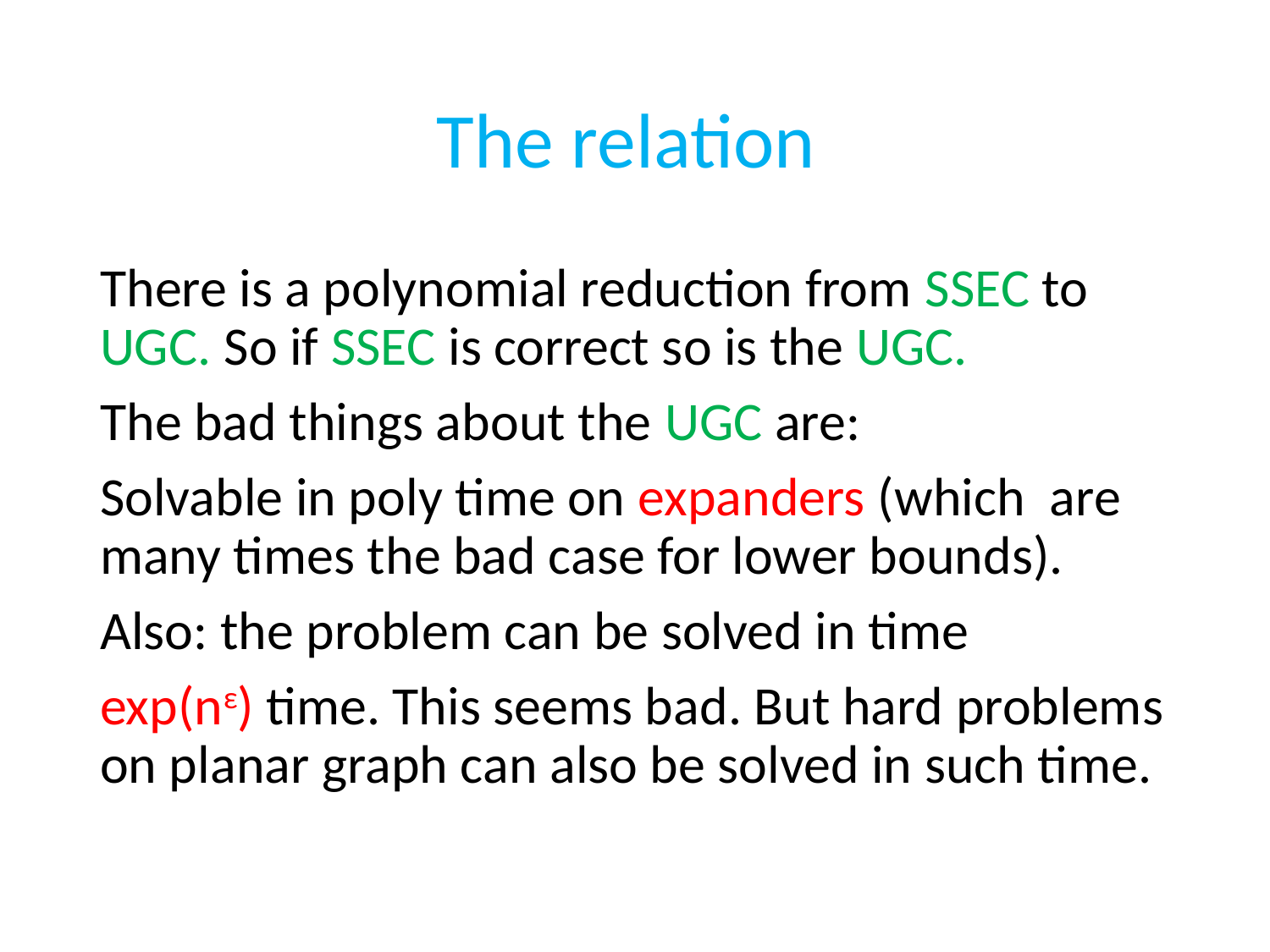

# The relation
There is a polynomial reduction from SSEC to  UGC. So if SSEC is correct so is the UGC.
The bad things about the UGC are:
Solvable in poly time on expanders (which  are many times the bad case for lower bounds).
Also: the problem can be solved in time
exp(nε) time. This seems bad. But hard problems on planar graph can also be solved in such time.